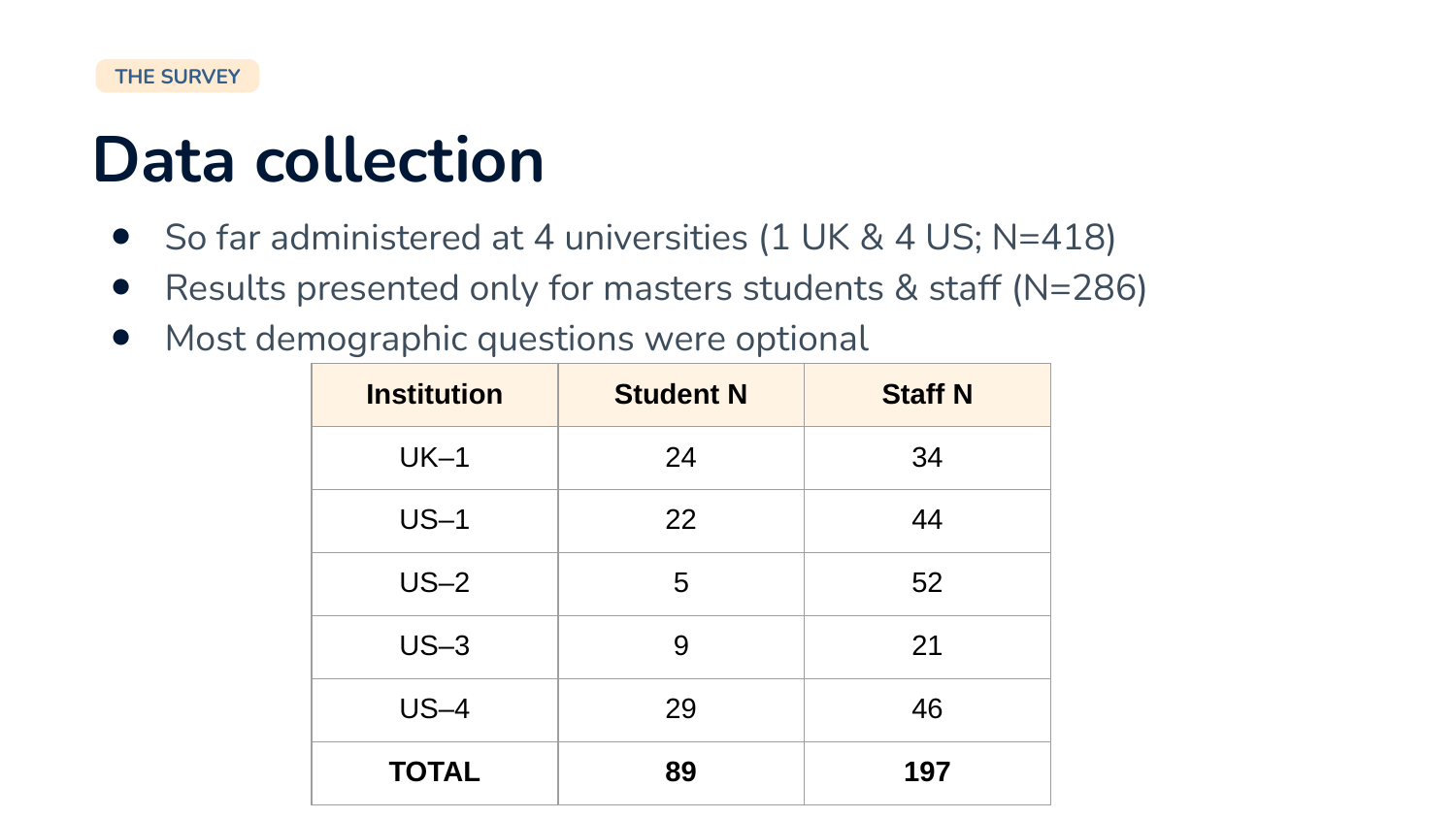

THE SURVEY
Data collection
So far administered at 4 universities (1 UK & 4 US; N=418)
Results presented only for masters students & staff (N=286)
Most demographic questions were optional
| Institution | Student N | Staff N |
| --- | --- | --- |
| UK–1 | 24 | 34 |
| US–1 | 22 | 44 |
| US–2 | 5 | 52 |
| US–3 | 9 | 21 |
| US–4 | 29 | 46 |
| TOTAL | 89 | 197 |